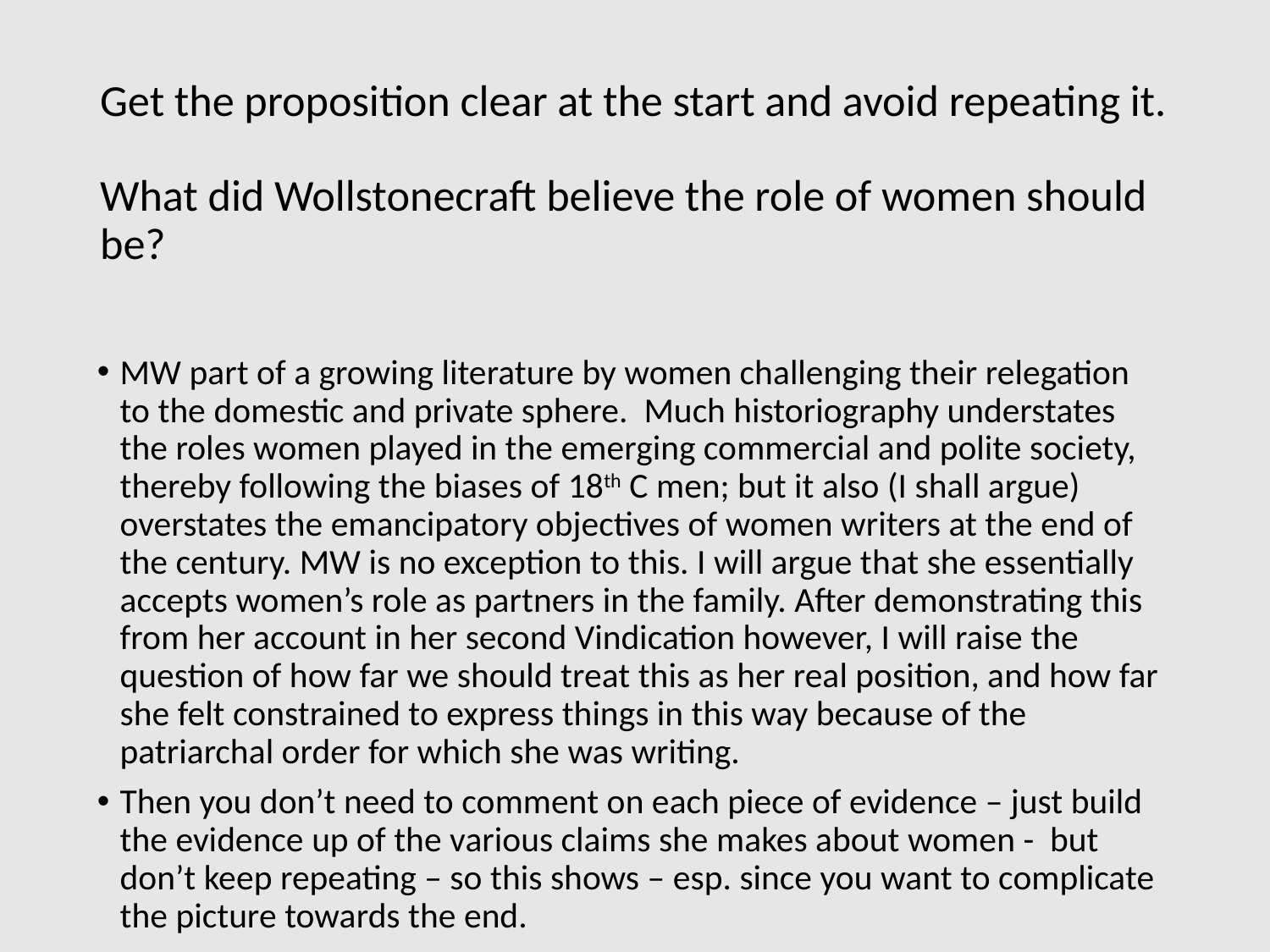

# Get the proposition clear at the start and avoid repeating it. What did Wollstonecraft believe the role of women should be?
MW part of a growing literature by women challenging their relegation to the domestic and private sphere.  Much historiography understates the roles women played in the emerging commercial and polite society, thereby following the biases of 18th C men; but it also (I shall argue) overstates the emancipatory objectives of women writers at the end of the century. MW is no exception to this. I will argue that she essentially accepts women’s role as partners in the family. After demonstrating this from her account in her second Vindication however, I will raise the question of how far we should treat this as her real position, and how far she felt constrained to express things in this way because of the patriarchal order for which she was writing.
Then you don’t need to comment on each piece of evidence – just build the evidence up of the various claims she makes about women -  but don’t keep repeating – so this shows – esp. since you want to complicate the picture towards the end.